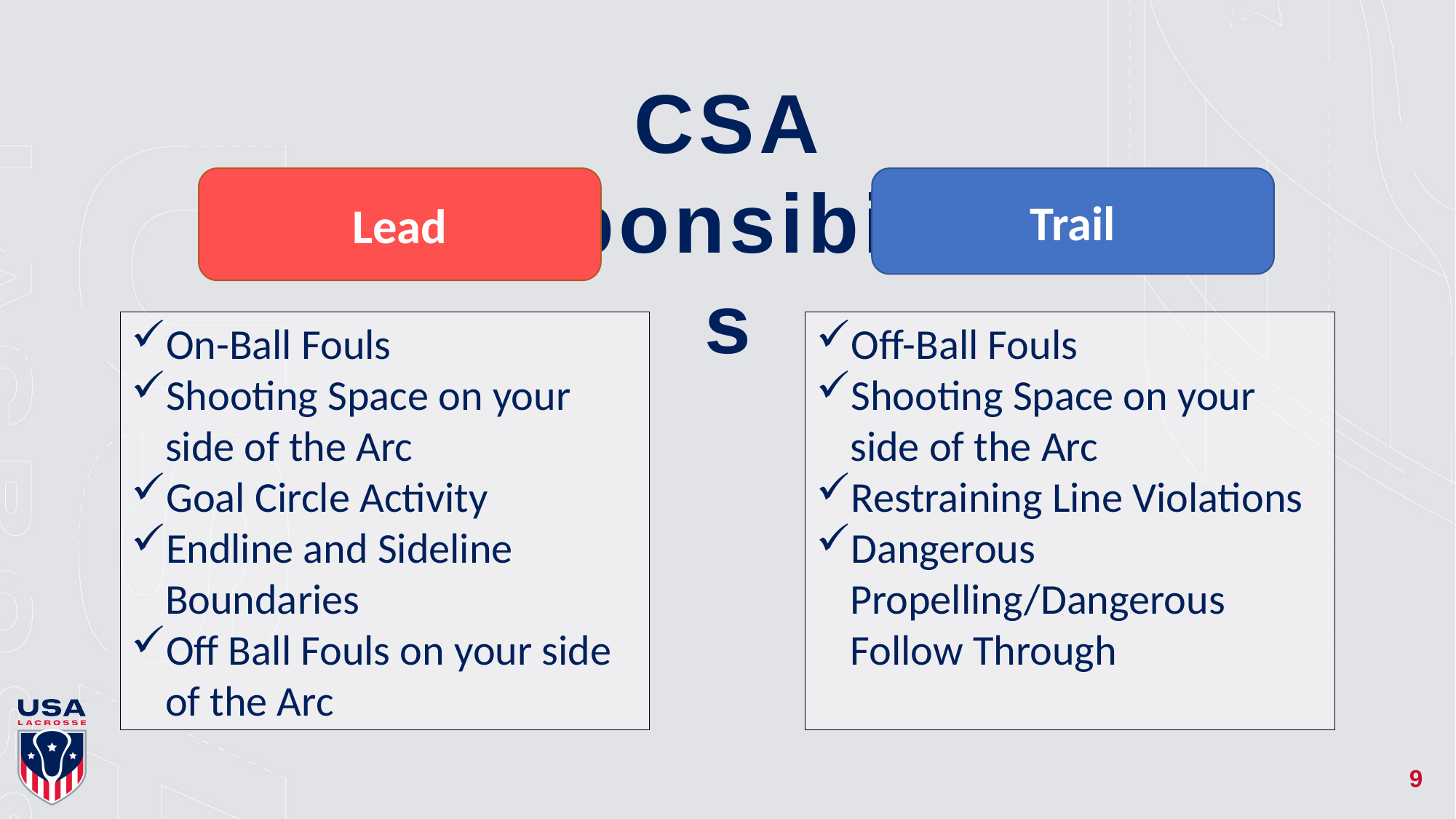

CSA Responsibilities
Lead
Trail
On-Ball Fouls
Shooting Space on your side of the Arc
Goal Circle Activity
Endline and Sideline Boundaries
Off Ball Fouls on your side of the Arc
Off-Ball Fouls
Shooting Space on your side of the Arc
Restraining Line Violations
Dangerous Propelling/Dangerous Follow Through

9